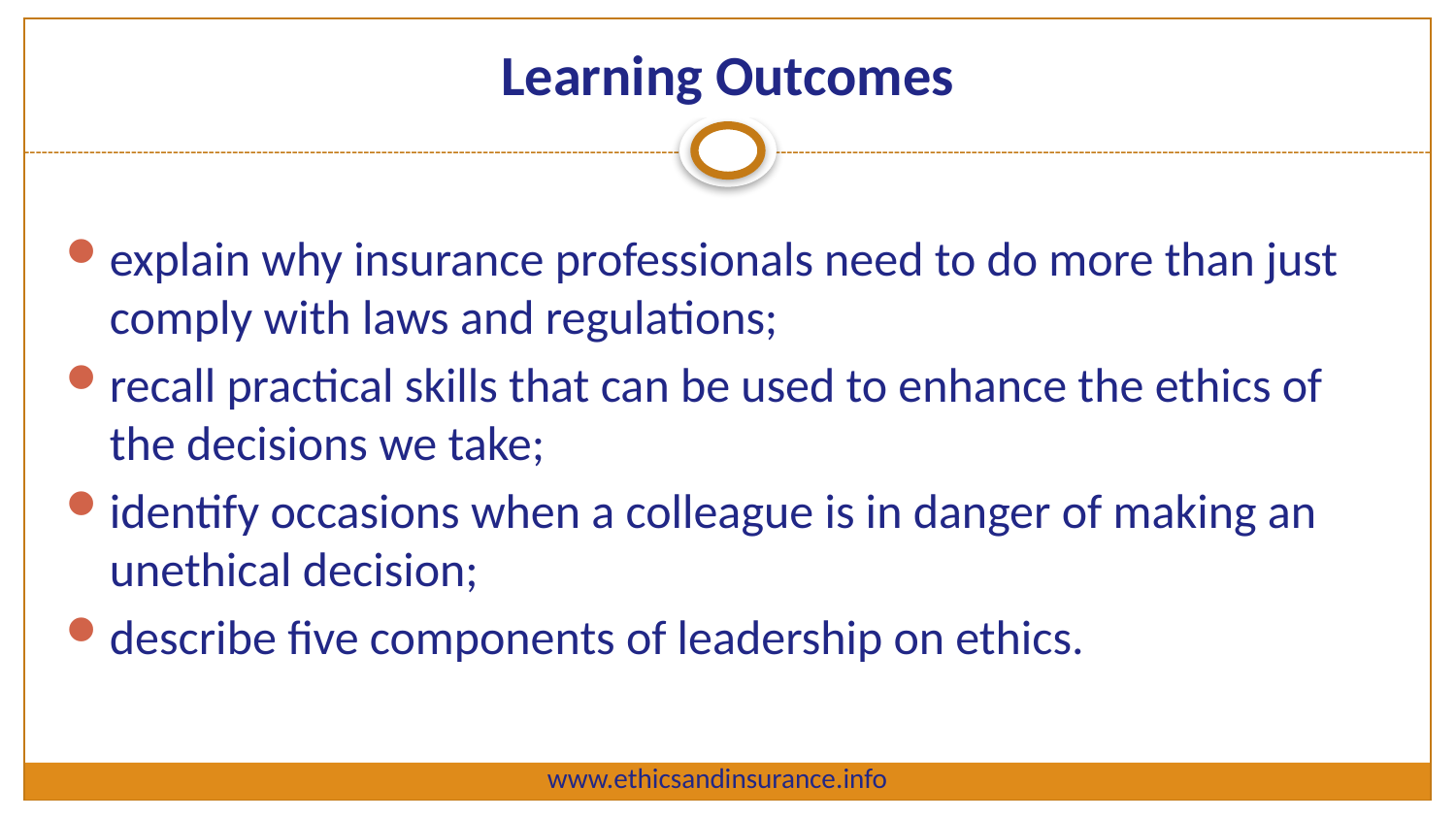

# Learning Outcomes
explain why insurance professionals need to do more than just comply with laws and regulations;
recall practical skills that can be used to enhance the ethics of the decisions we take;
identify occasions when a colleague is in danger of making an unethical decision;
describe five components of leadership on ethics.

www.ethicsandinsurance.info